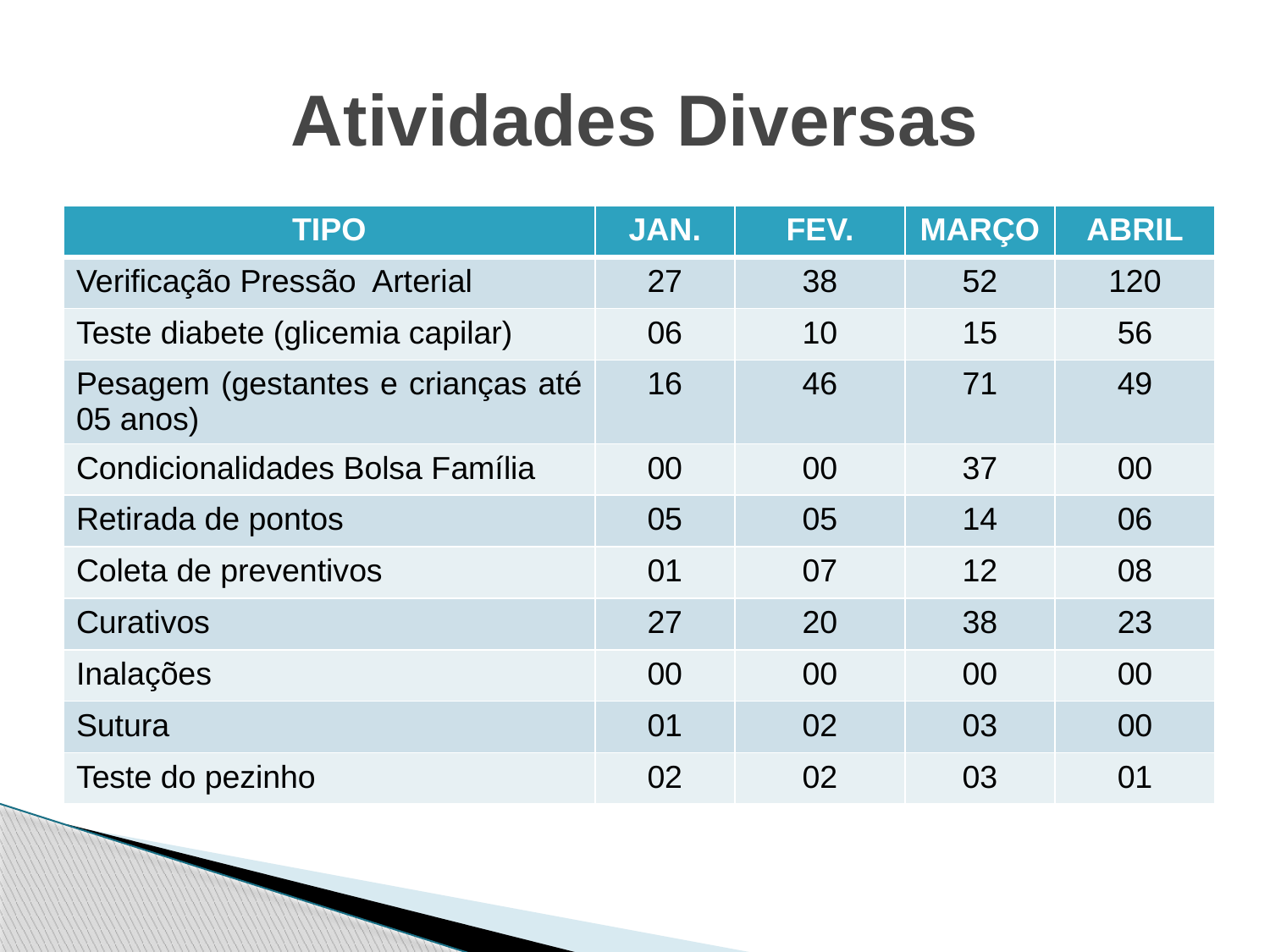

# Atividades Diversas
| TIPO | JAN. | FEV. | MARÇO | ABRIL |
| --- | --- | --- | --- | --- |
| Verificação Pressão Arterial | 27 | 38 | 52 | 120 |
| Teste diabete (glicemia capilar) | 06 | 10 | 15 | 56 |
| Pesagem (gestantes e crianças até 05 anos) | 16 | 46 | 71 | 49 |
| Condicionalidades Bolsa Família | 00 | 00 | 37 | 00 |
| Retirada de pontos | 05 | 05 | 14 | 06 |
| Coleta de preventivos | 01 | 07 | 12 | 08 |
| Curativos | 27 | 20 | 38 | 23 |
| Inalações | 00 | 00 | 00 | 00 |
| Sutura | 01 | 02 | 03 | 00 |
| Teste do pezinho | 02 | 02 | 03 | 01 |